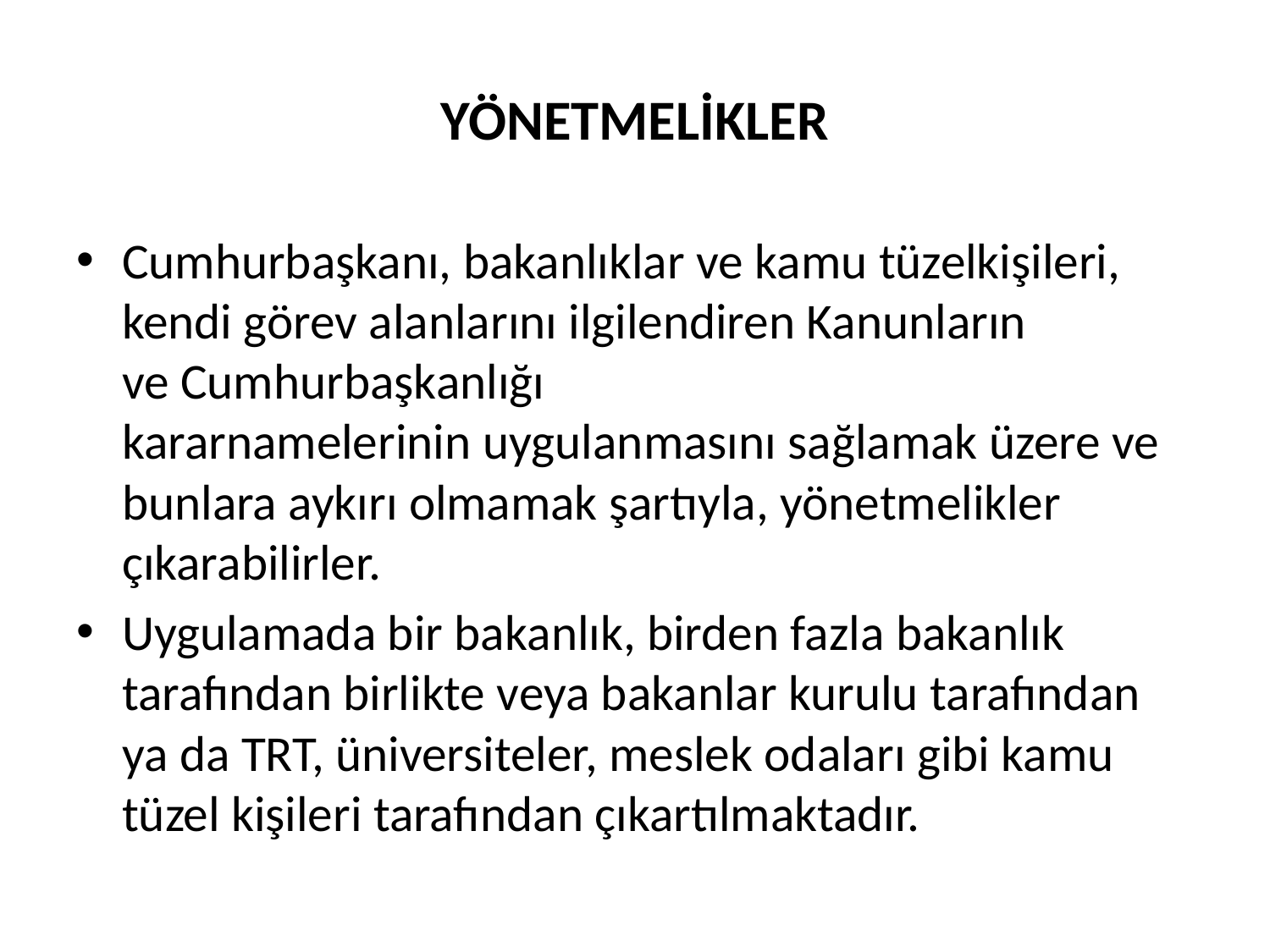

# YÖNETMELİKLER
Cumhurbaşkanı, bakanlıklar ve kamu tüzelkişileri, kendi görev alanlarını ilgilendiren Kanunların ve Cumhurbaşkanlığı kararnamelerinin uygulanmasını sağlamak üzere ve bunlara aykırı olmamak şartıyla, yönetmelikler çıkarabilirler.
Uygulamada bir bakanlık, birden fazla bakanlık tarafından birlikte veya bakanlar kurulu tarafından ya da TRT, üniversiteler, meslek odaları gibi kamu tüzel kişileri tarafından çıkartılmaktadır.